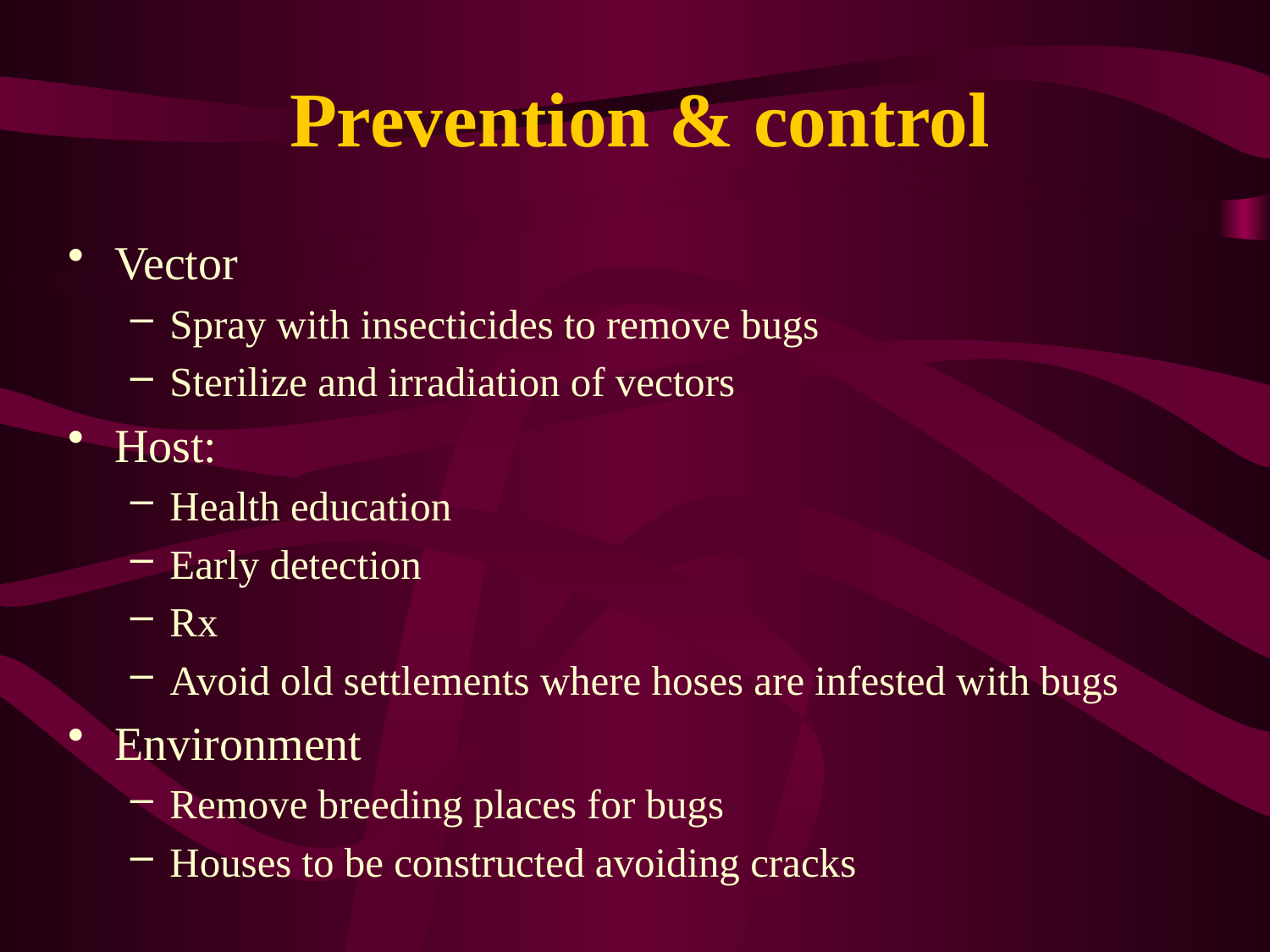

# Prevention & control
Vector
Spray with insecticides to remove bugs
Sterilize and irradiation of vectors
Host:
Health education
Early detection
Rx
Avoid old settlements where hoses are infested with bugs
Environment
Remove breeding places for bugs
Houses to be constructed avoiding cracks